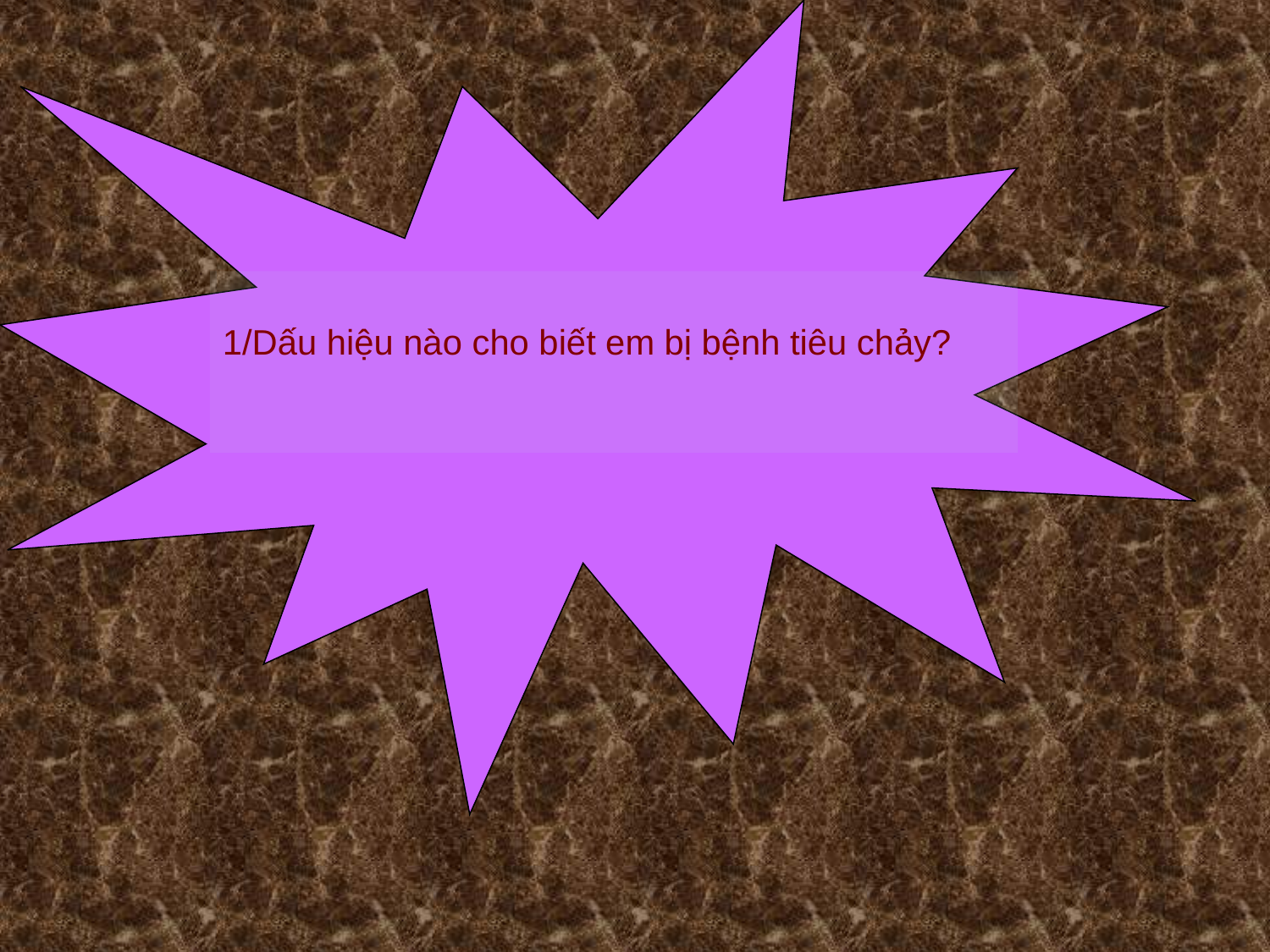

1/Dấu hiệu nào cho biết em bị bệnh tiêu chảy?